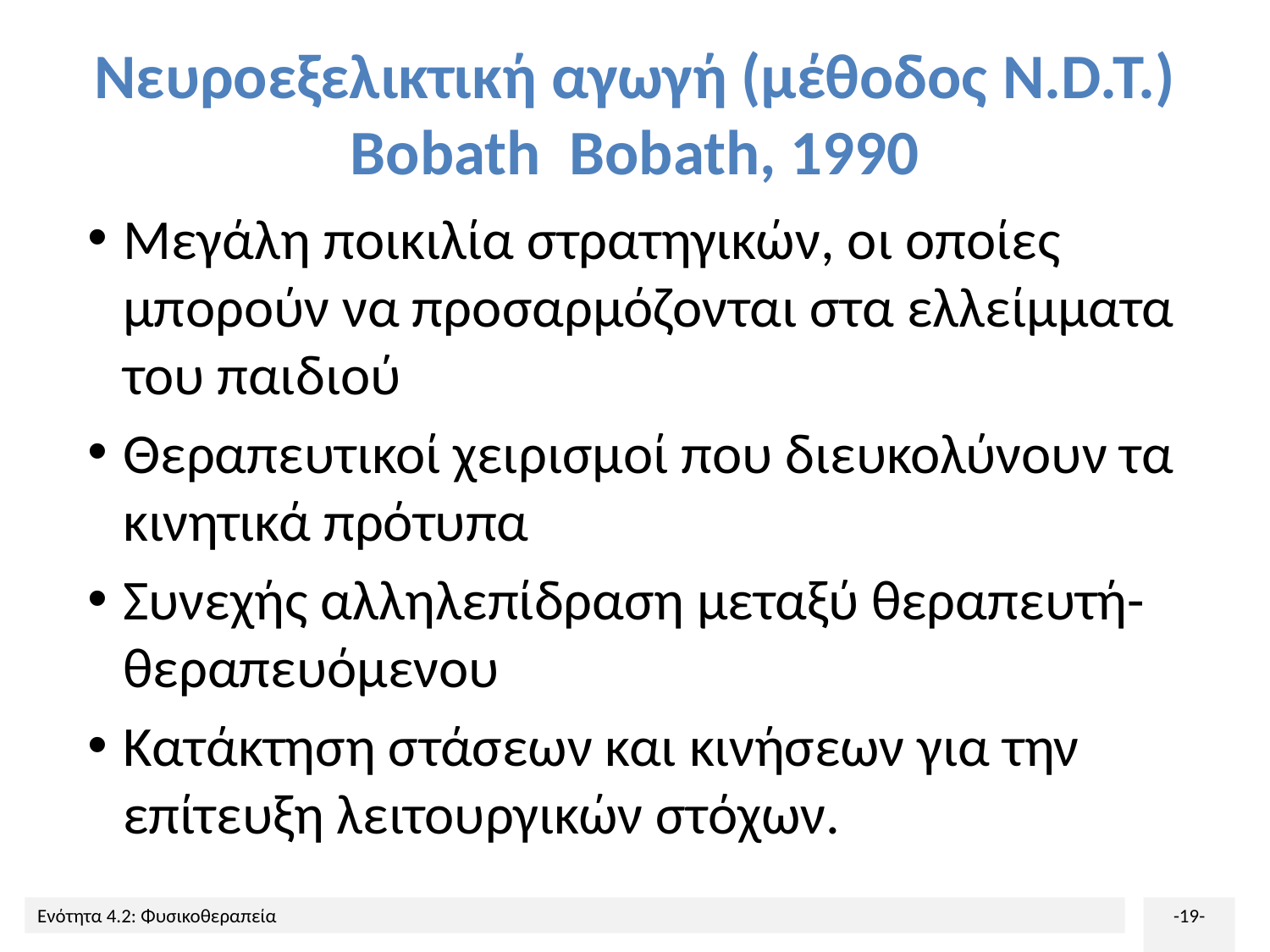

# Νευροεξελικτική αγωγή (μέθοδος N.D.T.) Bobath  Bobath, 1990
Μεγάλη ποικιλία στρατηγικών, οι οποίες μπορούν να προσαρμόζονται στα ελλείμματα του παιδιού
Θεραπευτικοί χειρισμοί που διευκολύνουν τα κινητικά πρότυπα
Συνεχής αλληλεπίδραση μεταξύ θεραπευτή- θεραπευόμενου
Κατάκτηση στάσεων και κινήσεων για την επίτευξη λειτουργικών στόχων.